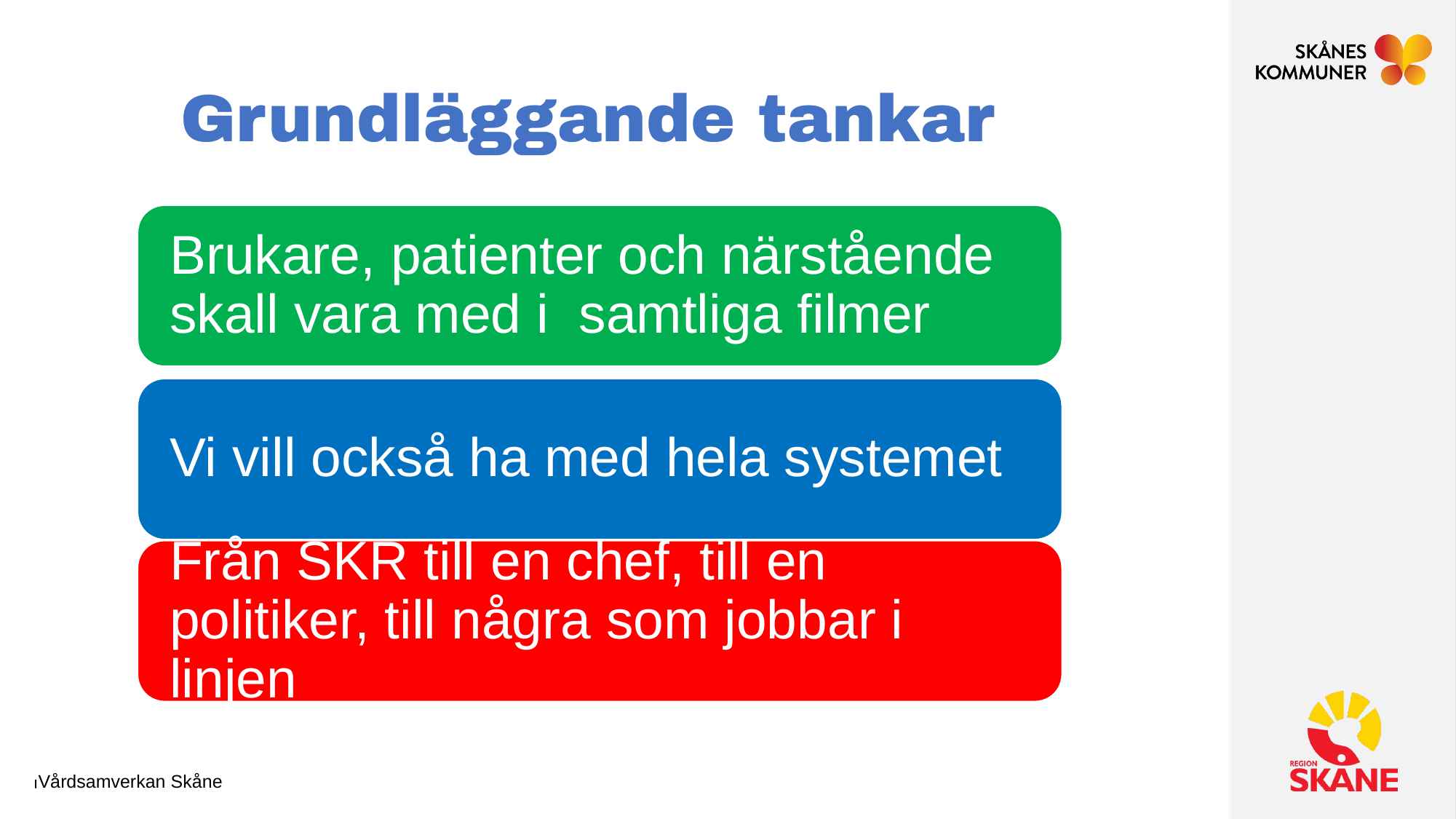

# Grundläggande tankar
Brukare, patienter och närstående skall vara med i  samtliga filmer
Vi vill också ha med hela systemet
Från SKR till en chef, till en politiker, till några som jobbar i linjen